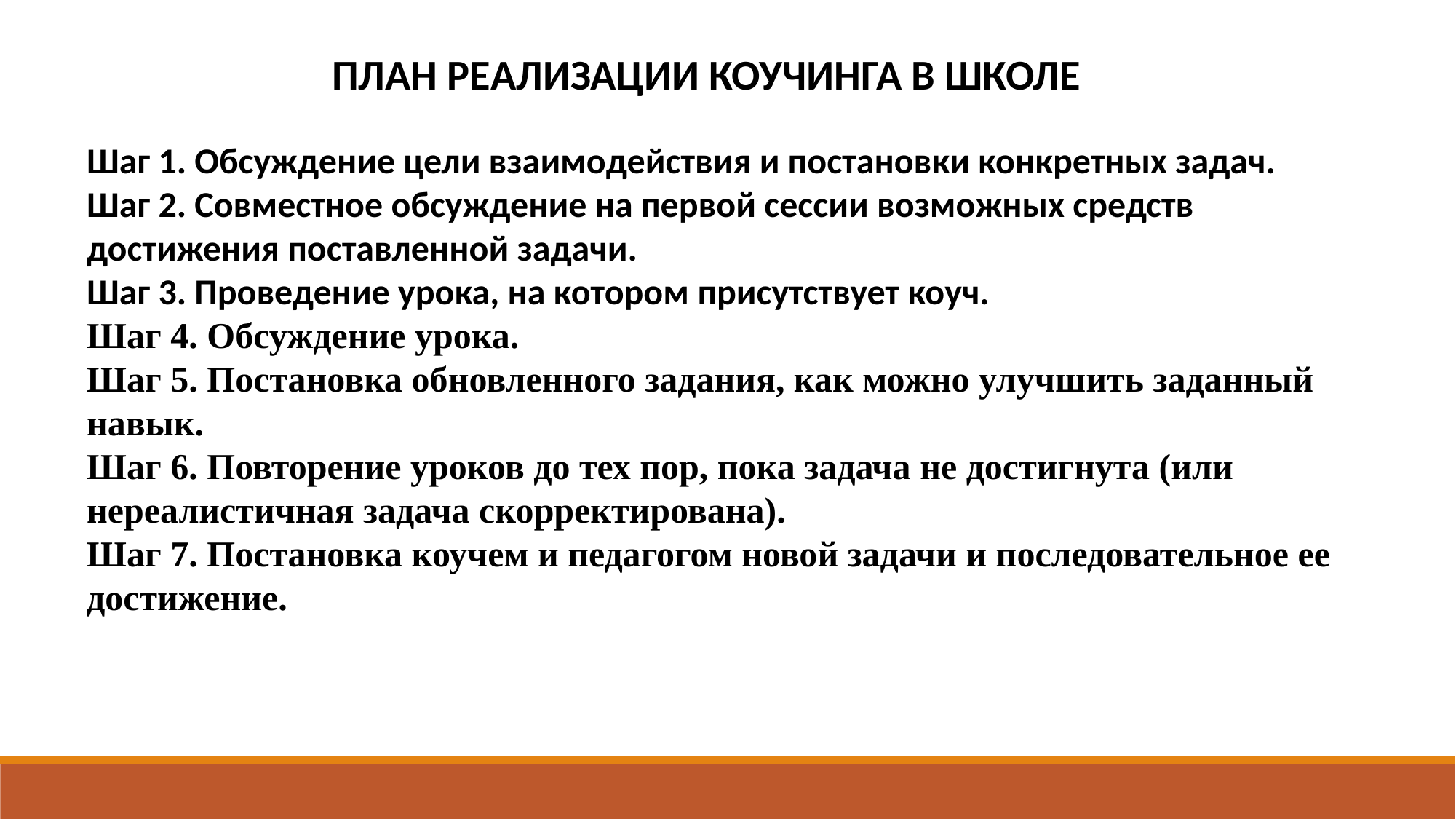

ПЛАН РЕАЛИЗАЦИИ КОУЧИНГА В ШКОЛЕ
Шаг 1. Обсуждение цели взаимодействия и постановки конкретных задач.
Шаг 2. Совместное обсуждение на первой сессии возможных средств
достижения поставленной задачи.
Шаг 3. Проведение урока, на котором присутствует коуч.
Шаг 4. Обсуждение урока.
Шаг 5. Постановка обновленного задания, как можно улучшить заданный навык.
Шаг 6. Повторение уроков до тех пор, пока задача не достигнута (или нереалистичная задача скорректирована).
Шаг 7. Постановка коучем и педагогом новой задачи и последовательное ее достижение.